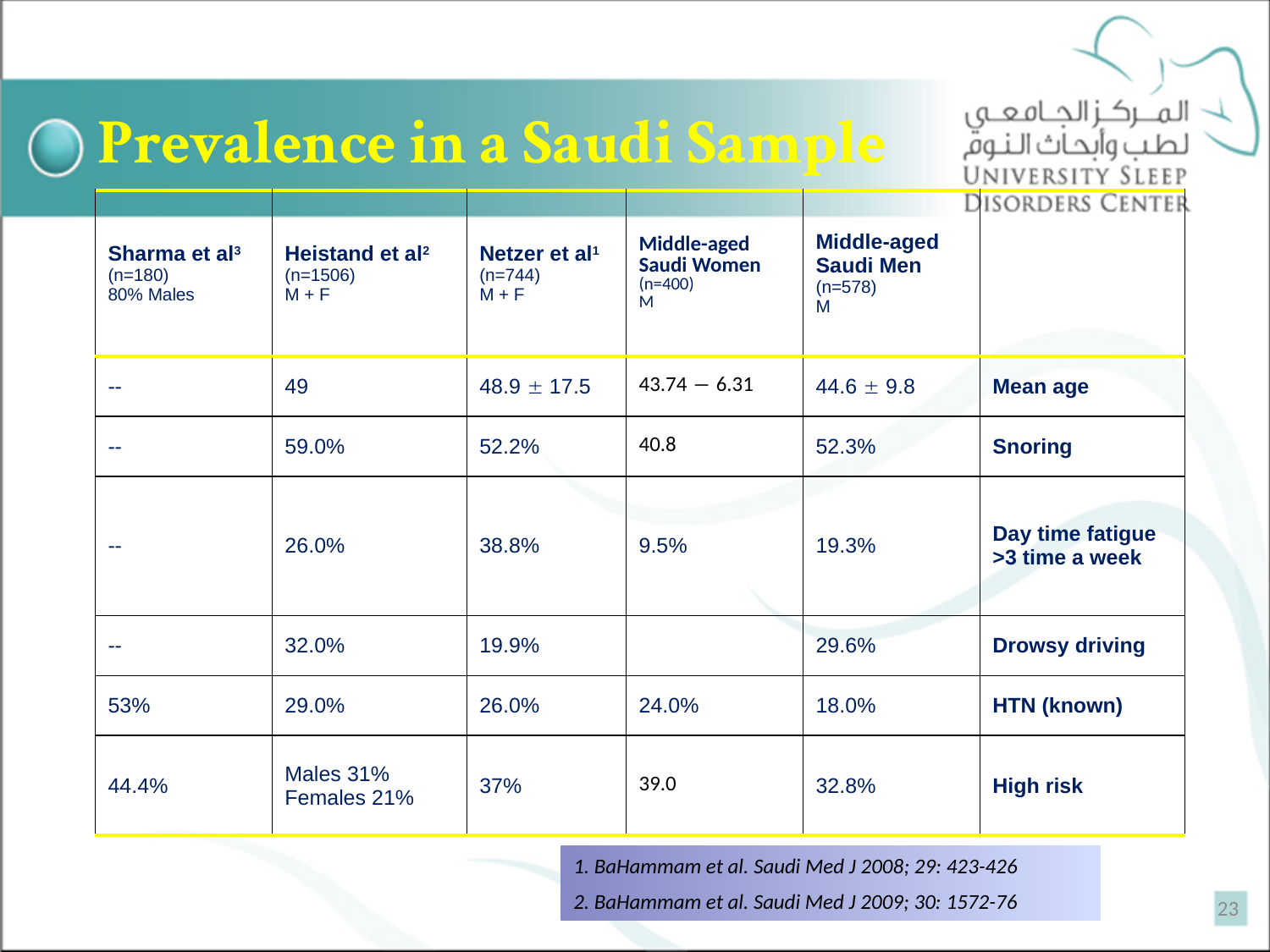

Prevalence in a Saudi Sample
| Sharma et al3 (n=180) 80% Males | Heistand et al2 (n=1506) M + F | Netzer et al1 (n=744) M + F | Middle-aged Saudi Women (n=400) M | Middle-aged Saudi Men (n=578) M |  |
| --- | --- | --- | --- | --- | --- |
| -- | 49 | 48.9 ± 17.5 | 43.74 ― 6.31 | 44.6 ± 9.8 | Mean age |
| -- | 59.0% | 52.2% | 40.8 | 52.3% | Snoring |
| -- | 26.0% | 38.8% | 9.5% | 19.3% | Day time fatigue >3 time a week |
| -- | 32.0% | 19.9% |  | 29.6% | Drowsy driving |
| 53% | 29.0% | 26.0% | 24.0% | 18.0% | HTN (known) |
| 44.4% | Males 31% Females 21% | 37% | 39.0 | 32.8% | High risk |
1. BaHammam et al. Saudi Med J 2008; 29: 423-426
2. BaHammam et al. Saudi Med J 2009; 30: 1572-76
23